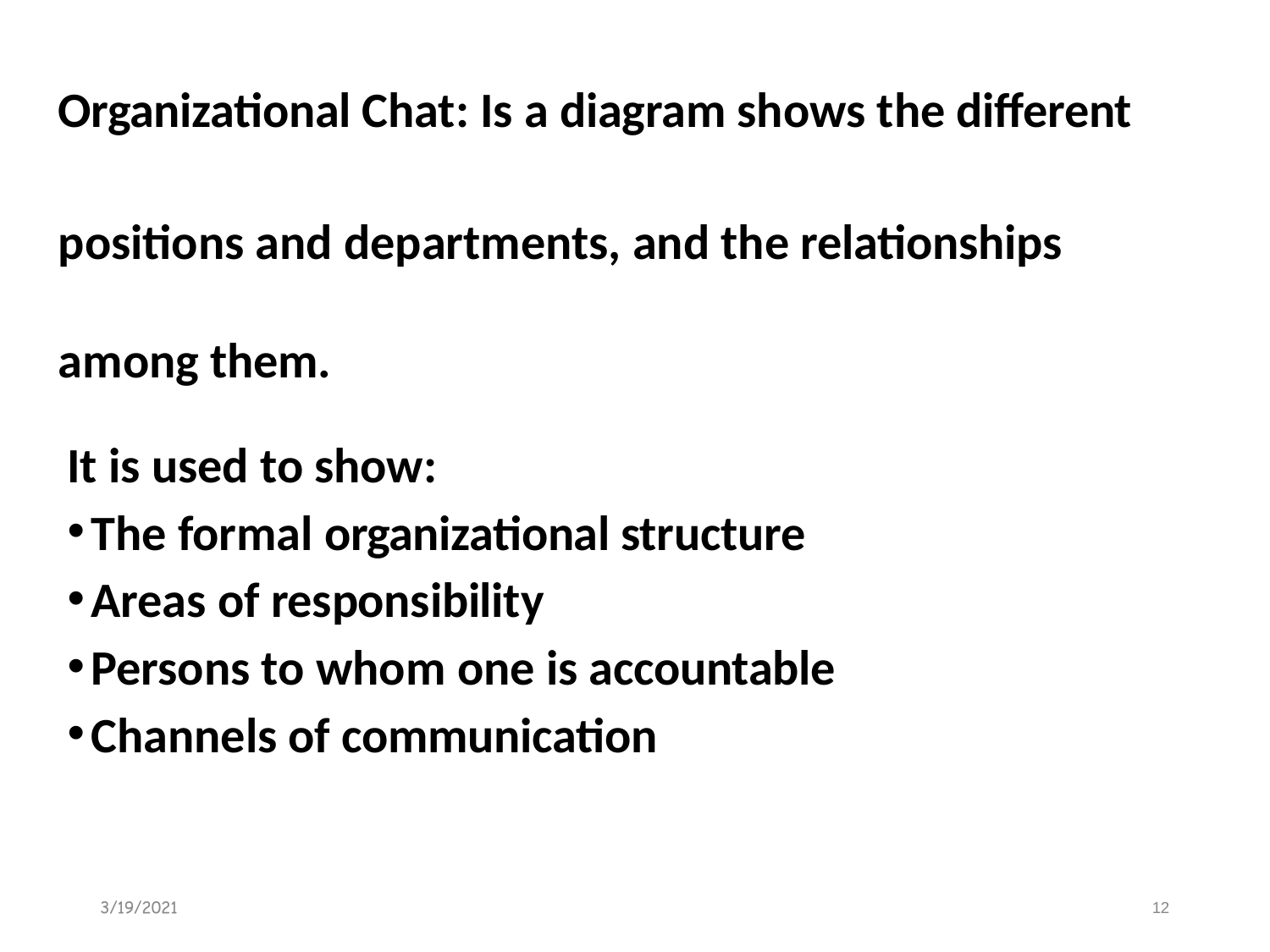

Organizational Chat: Is a diagram shows the different
positions and departments, and the relationships among them.
It is used to show:
The formal organizational structure
Areas of responsibility
Persons to whom one is accountable
Channels of communication
3/19/2021
12